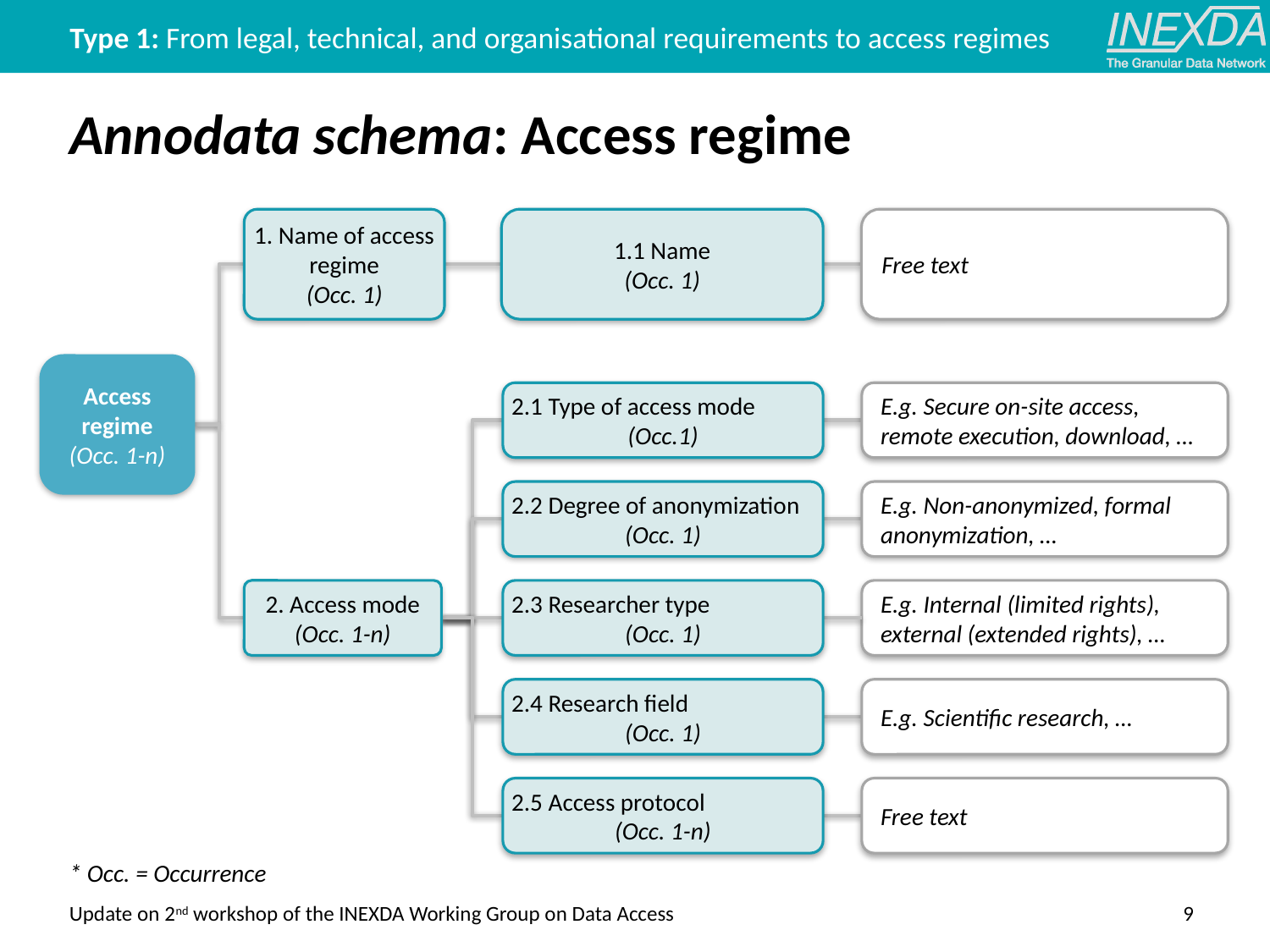

Type 1: From legal, technical, and organisational requirements to access regimes
# Annodata schema: Access regime
1.1 Name
(Occ. 1)
1. Name of access regime
(Occ. 1)
Free text
Access regime
(Occ. 1-n)
2.1 Type of access mode
(Occ.1)
E.g. Secure on-site access, remote execution, download, …
2.2 Degree of anonymization
(Occ. 1)
E.g. Non-anonymized, formal anonymization, …
2. Access mode
(Occ. 1-n)
2.3 Researcher type
(Occ. 1)
E.g. Internal (limited rights), external (extended rights), …
2.4 Research field
(Occ. 1)
E.g. Scientific research, …
2.5 Access protocol
(Occ. 1-n)
Free text
* Occ. = Occurrence
Update on 2nd workshop of the INEXDA Working Group on Data Access
9